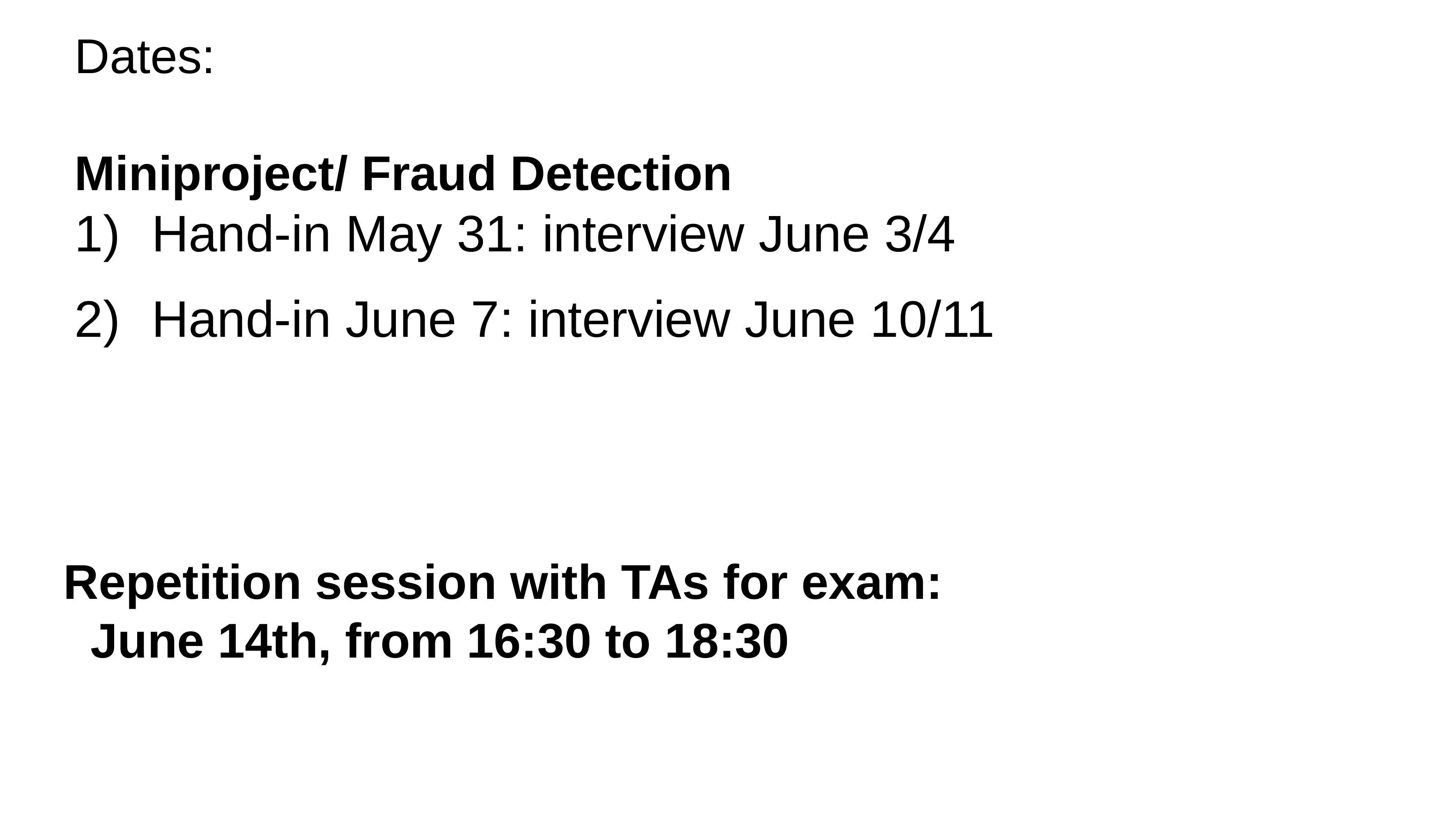

Dates:

Miniproject/ Fraud Detection
Hand-in May 31: interview June 3/4
Hand-in June 7: interview June 10/11

Repetition session with TAs for exam:
  June 14th, from 16:30 to 18:30